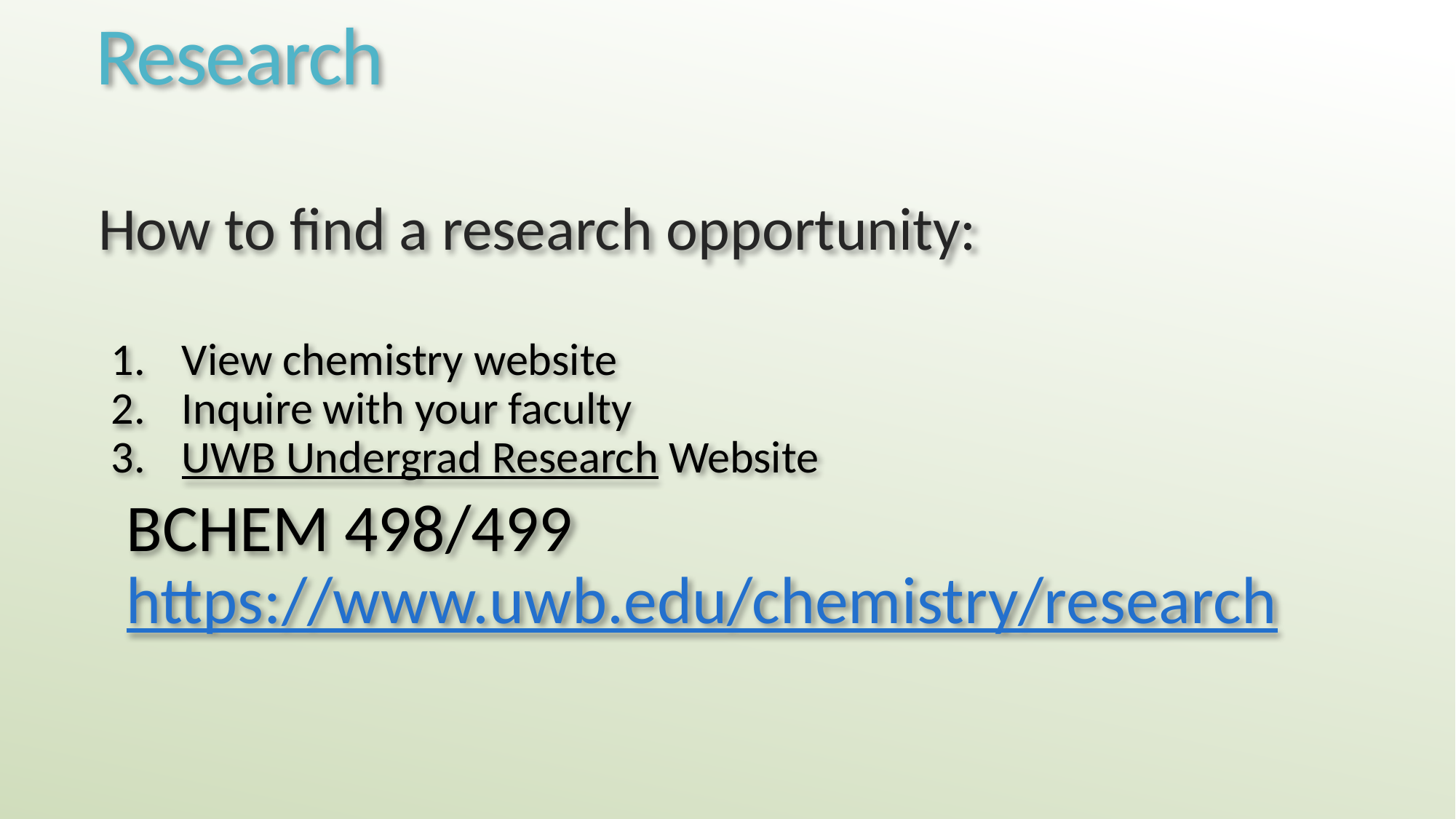

# Research

How to find a research opportunity:
View chemistry website
Inquire with your faculty
UWB Undergrad Research Website

BCHEM 498/499 https://www.uwb.edu/chemistry/research